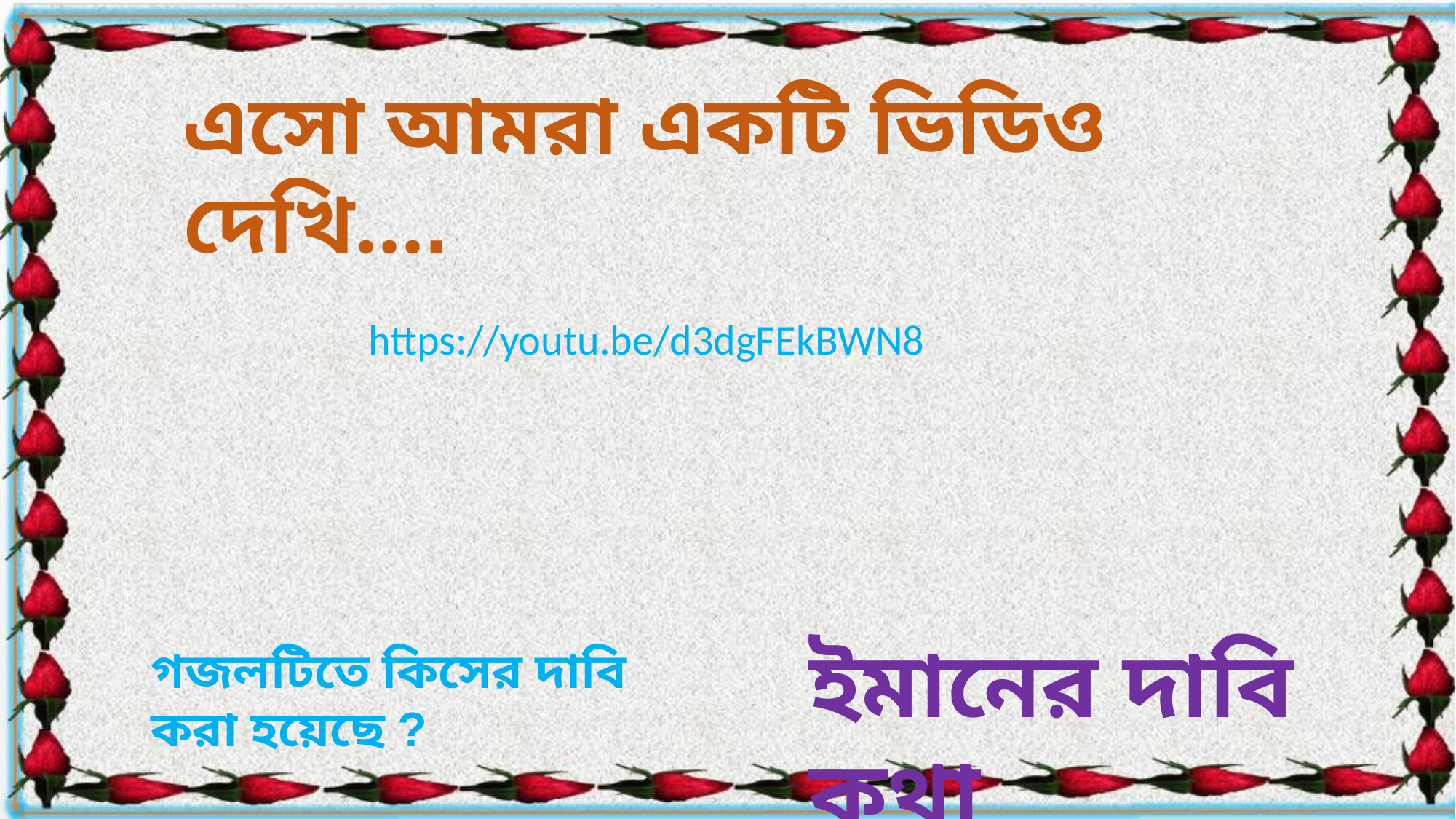

এসো আমরা একটি ভিডিও দেখি….
https://youtu.be/d3dgFEkBWN8
ইমানের দাবি কথা
গজলটিতে কিসের দাবি করা হয়েছে ?